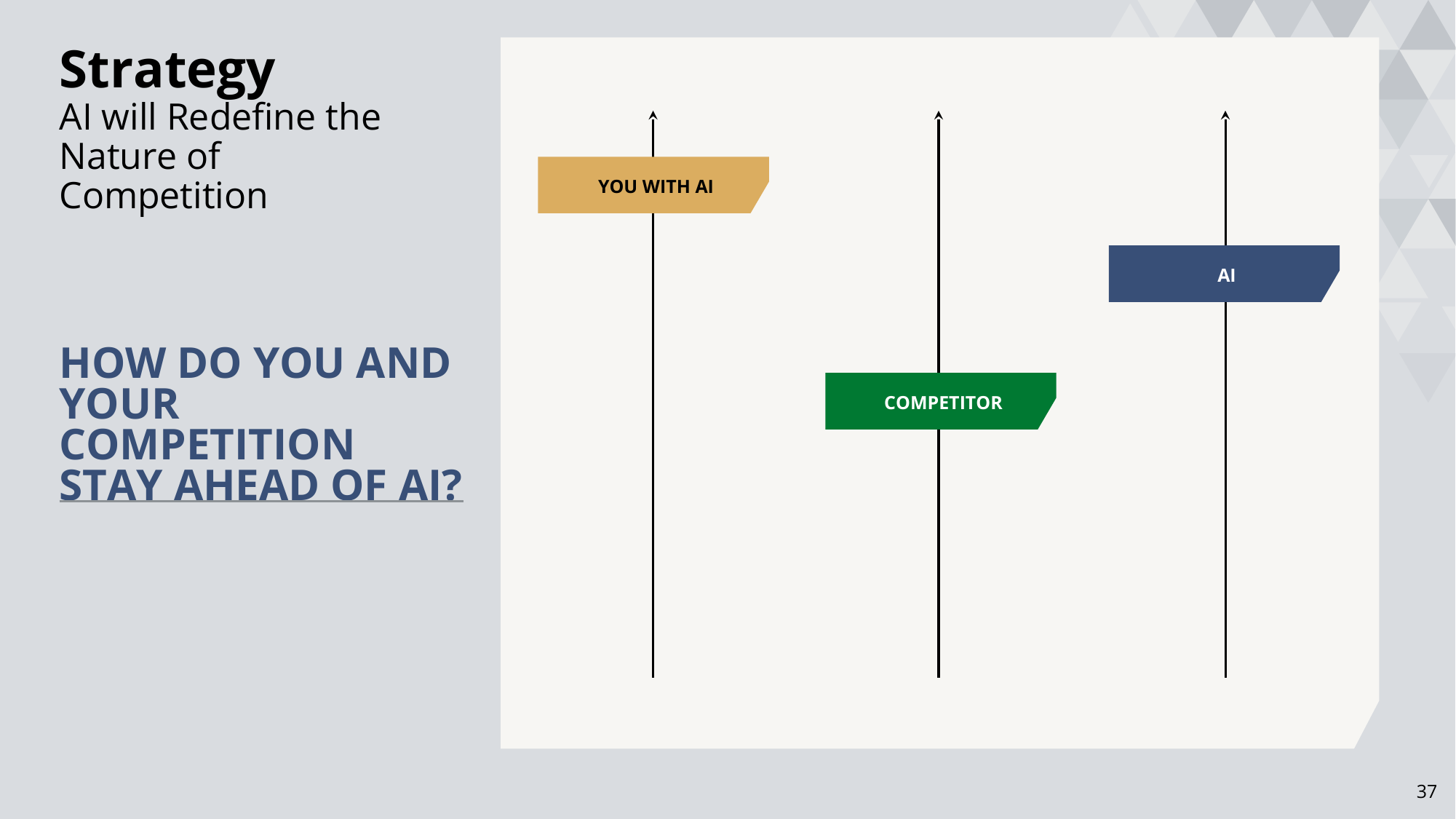

# Strategy AI will Redefine the Nature of Competition

YOU WITH AI

AI
HOW DO YOU AND YOUR COMPETITION STAY AHEAD OF AI?

COMPETITOR

AI
37